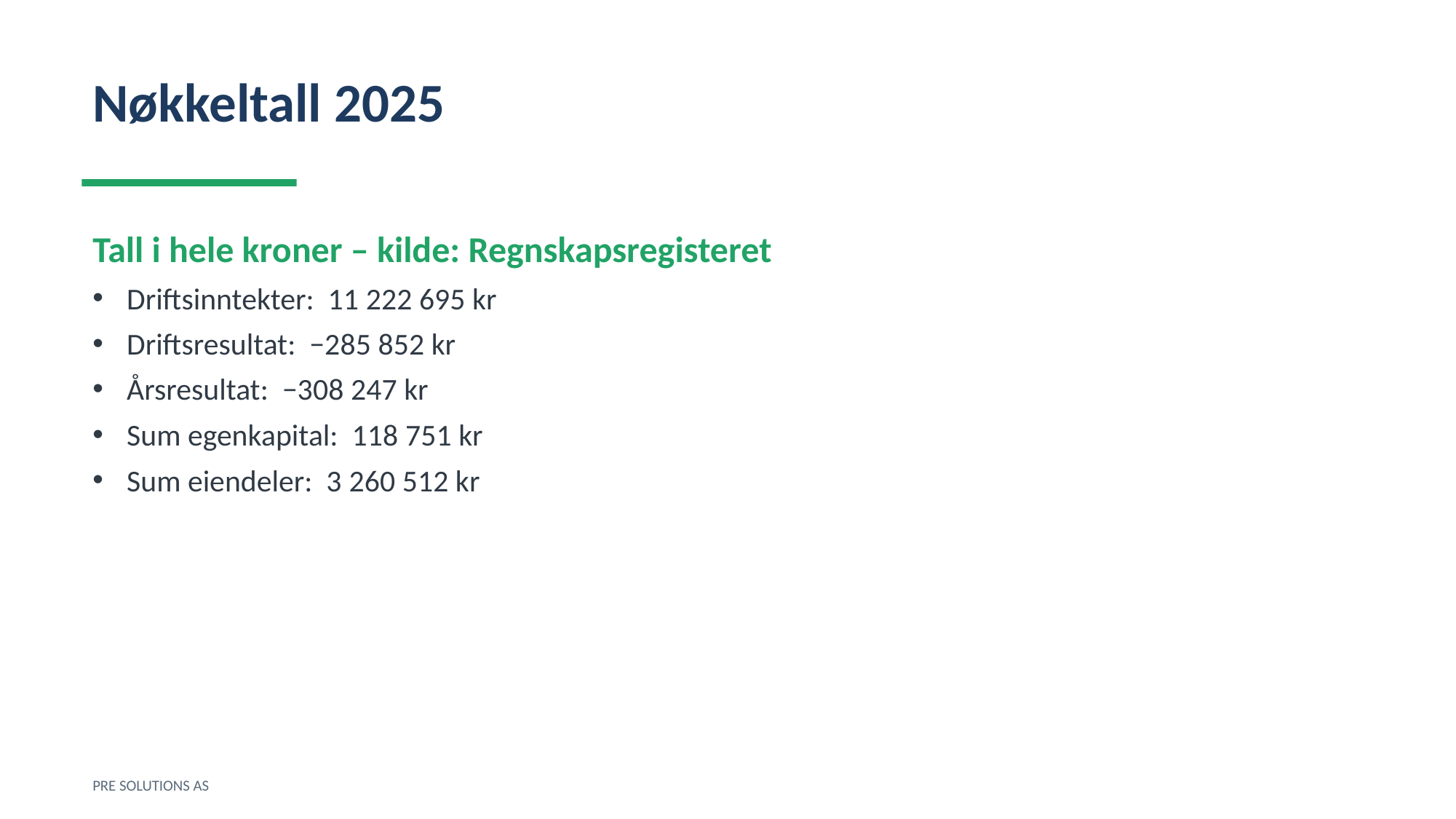

Nøkkeltall 2025

Tall i hele kroner – kilde: Regnskapsregisteret
Driftsinntekter:  11 222 695 kr
Driftsresultat:  −285 852 kr
Årsresultat:  −308 247 kr
Sum egenkapital:  118 751 kr
Sum eiendeler:  3 260 512 kr
PRE SOLUTIONS AS